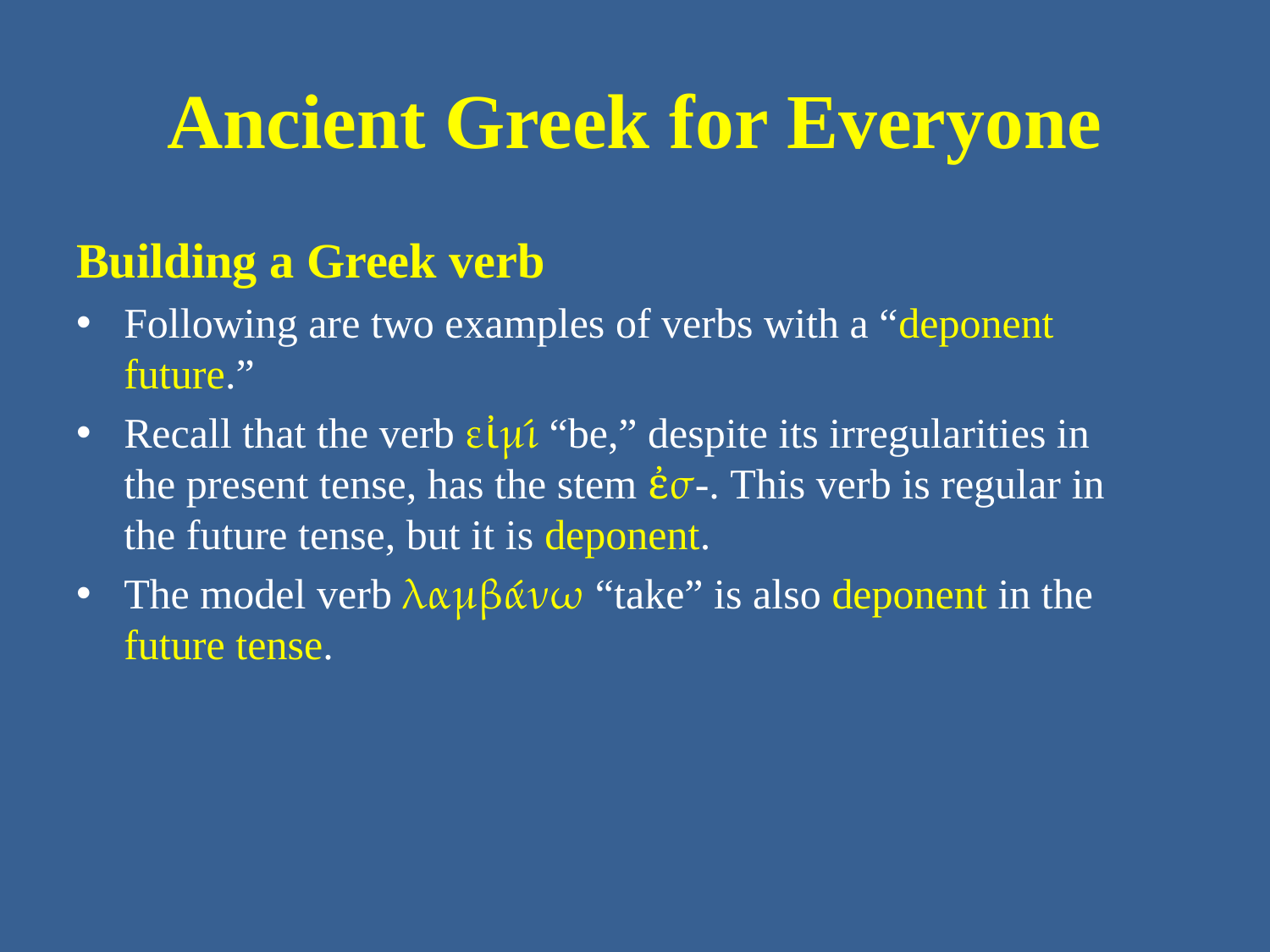

# Ancient Greek for Everyone
Building a Greek verb
Following are two examples of verbs with a “deponent future.”
Recall that the verb εἰμί “be,” despite its irregularities in the present tense, has the stem ἐσ-. This verb is regular in the future tense, but it is deponent.
The model verb λαμβάνω “take” is also deponent in the future tense.